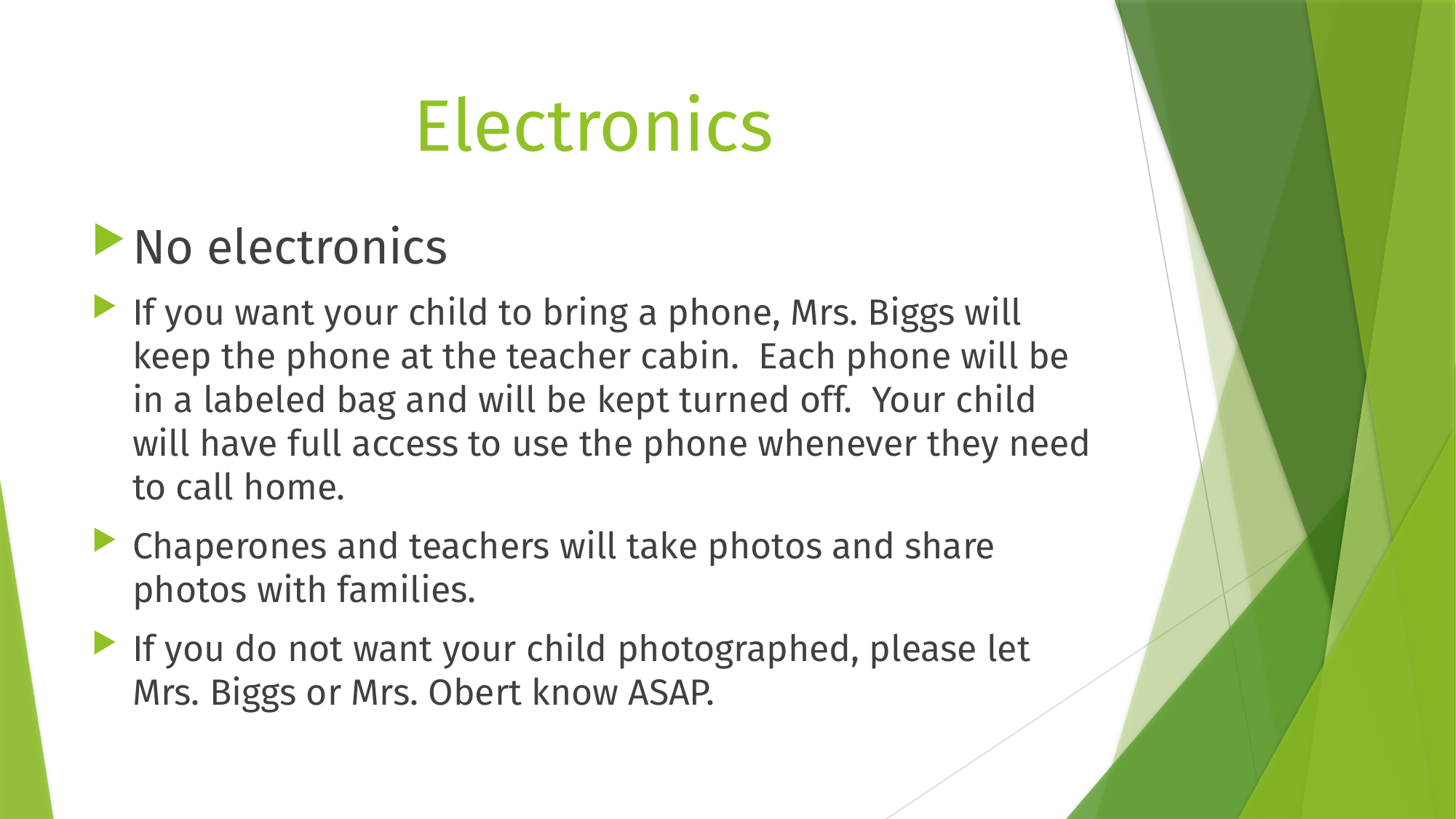

# Electronics
No electronics
If you want your child to bring a phone, Mrs. Biggs will keep the phone at the teacher cabin.  Each phone will be in a labeled bag and will be kept turned off.  Your child will have full access to use the phone whenever they need to call home.
Chaperones and teachers will take photos and share photos with families.
If you do not want your child photographed, please let Mrs. Biggs or Mrs. Obert know ASAP.